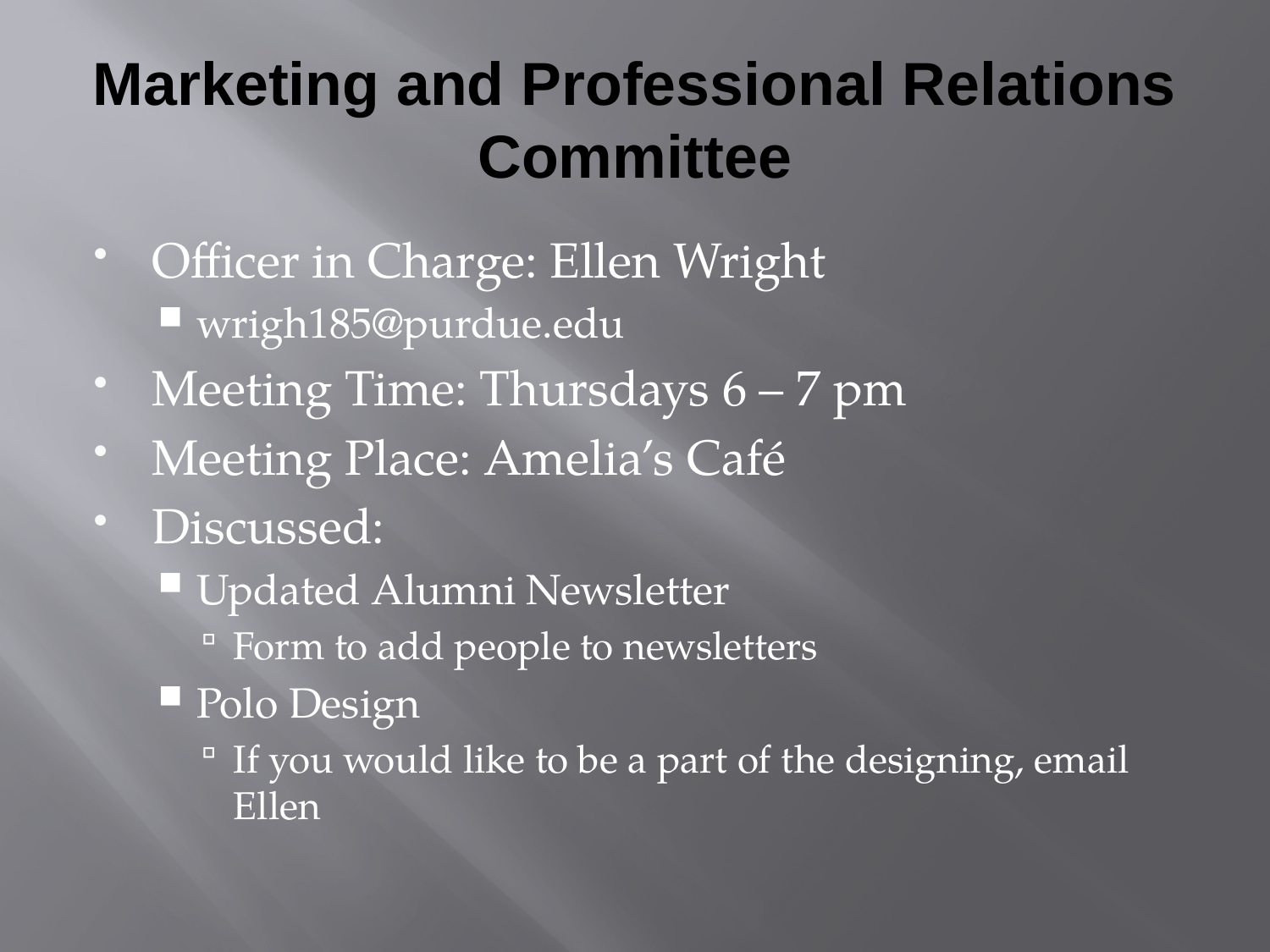

# Marketing and Professional Relations Committee
Officer in Charge: Ellen Wright
wrigh185@purdue.edu
Meeting Time: Thursdays 6 – 7 pm
Meeting Place: Amelia’s Café
Discussed:
Updated Alumni Newsletter
Form to add people to newsletters
Polo Design
If you would like to be a part of the designing, email Ellen